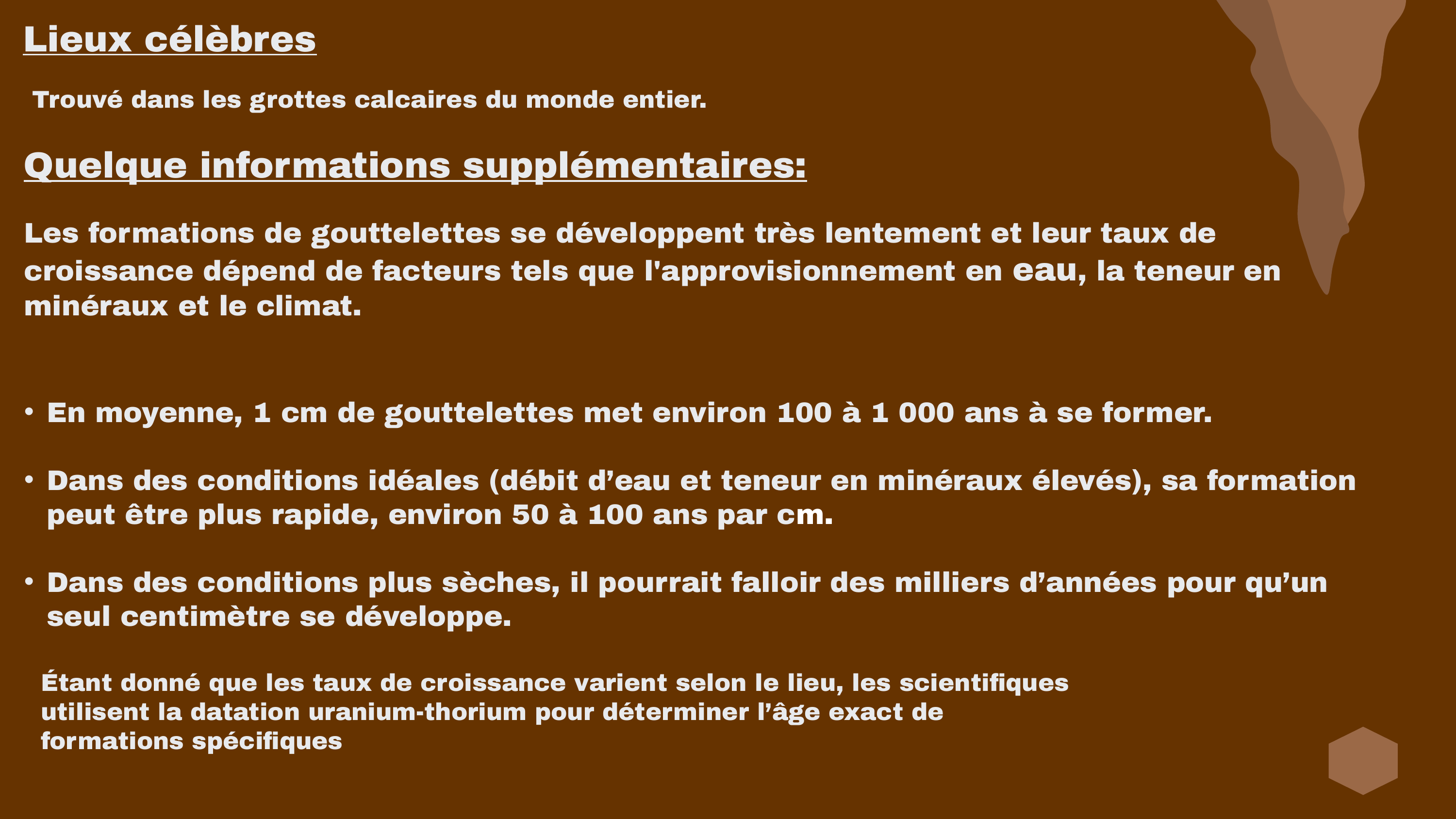

Lieux célèbres

Trouvé dans les grottes calcaires du monde entier.
Quelque informations supplémentaires:

Les formations de gouttelettes se développent très lentement et leur taux de croissance dépend de facteurs tels que l'approvisionnement en eau, la teneur en minéraux et le climat.

En moyenne, 1 cm de gouttelettes met environ 100 à 1 000 ans à se former.

Dans des conditions idéales (débit d’eau et teneur en minéraux élevés), sa formation peut être plus rapide, environ 50 à 100 ans par cm.

Dans des conditions plus sèches, il pourrait falloir des milliers d’années pour qu’un seul centimètre se développe.

Étant donné que les taux de croissance varient selon le lieu, les scientifiques utilisent la datation uranium-thorium pour déterminer l’âge exact de formations spécifiques